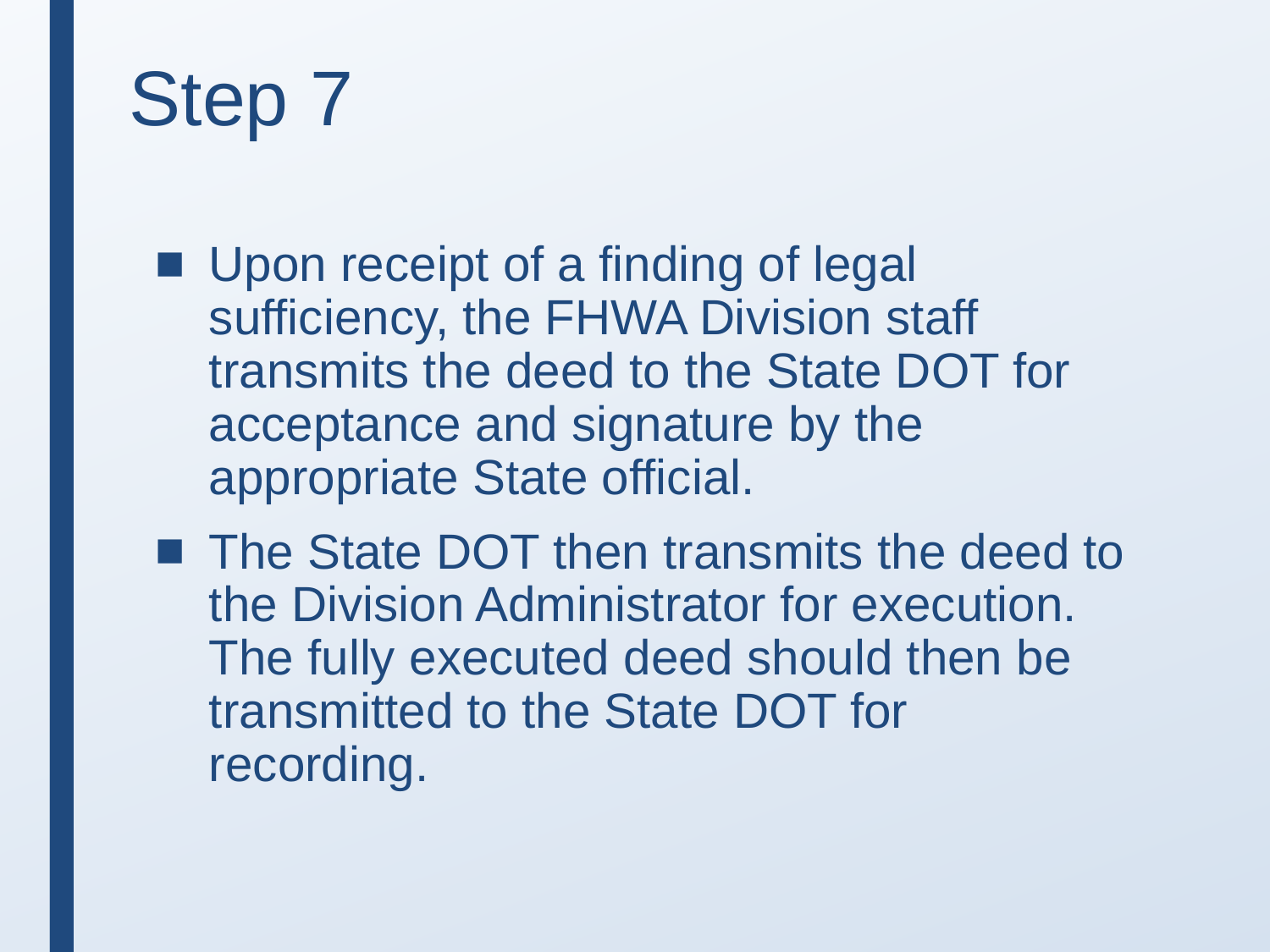

# Step 7
Upon receipt of a finding of legal sufficiency, the FHWA Division staff transmits the deed to the State DOT for acceptance and signature by the appropriate State official.
The State DOT then transmits the deed to the Division Administrator for execution. The fully executed deed should then be transmitted to the State DOT for recording.